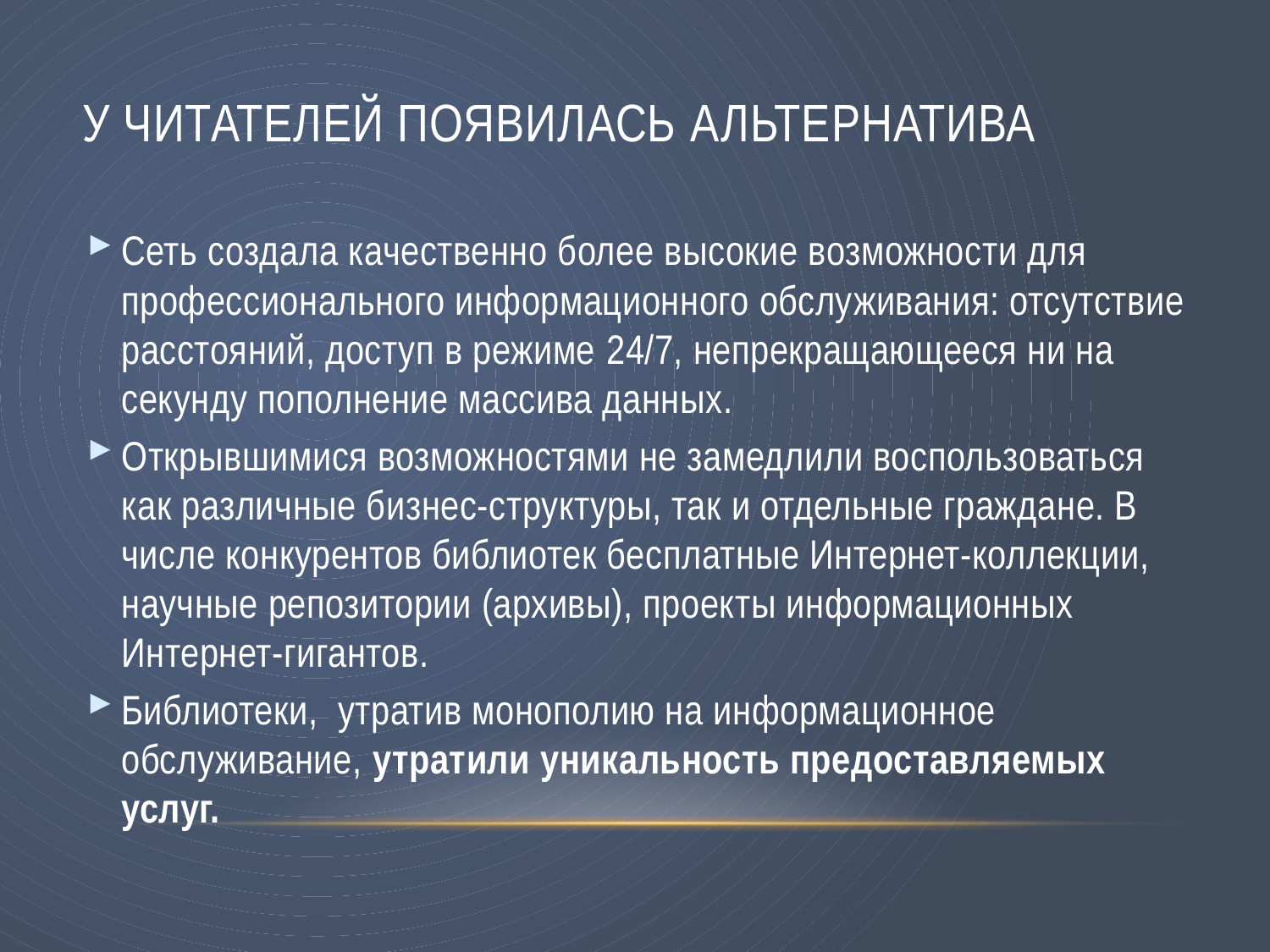

# У читателей появилась альтернатива
Сеть создала качественно более высокие возможности для профессионального информационного обслуживания: отсутствие расстояний, доступ в режиме 24/7, непрекращающееся ни на секунду пополнение массива данных.
Открывшимися возможностями не замедлили воспользоваться как различные бизнес-структуры, так и отдельные граждане. В числе конкурентов библиотек бесплатные Интернет-коллекции, научные репозитории (архивы), проекты информационных Интернет-гигантов.
Библиотеки,  утратив монополию на информационное обслуживание, утратили уникальность предоставляемых услуг.